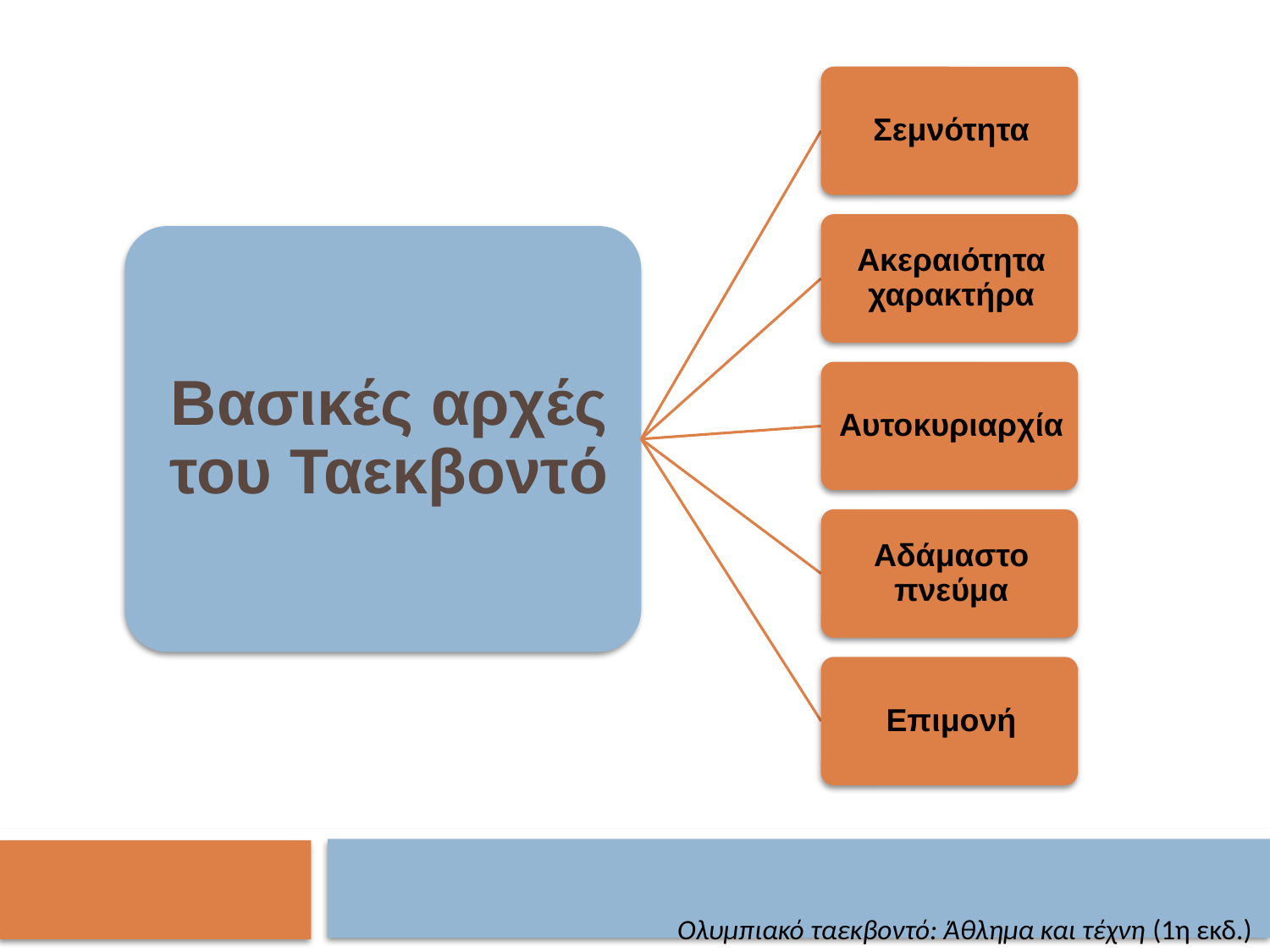

Βασικές αρχές του Ταεκβοντό

Σεμνότητα

Ακεραιότητα χαρακτήρα

Αυτοκυριαρχία

Αδάμαστο πνεύμα

Επιμονή
Ολυμπιακό ταεκβοντό: Άθλημα και τέχνη (1η εκδ.)